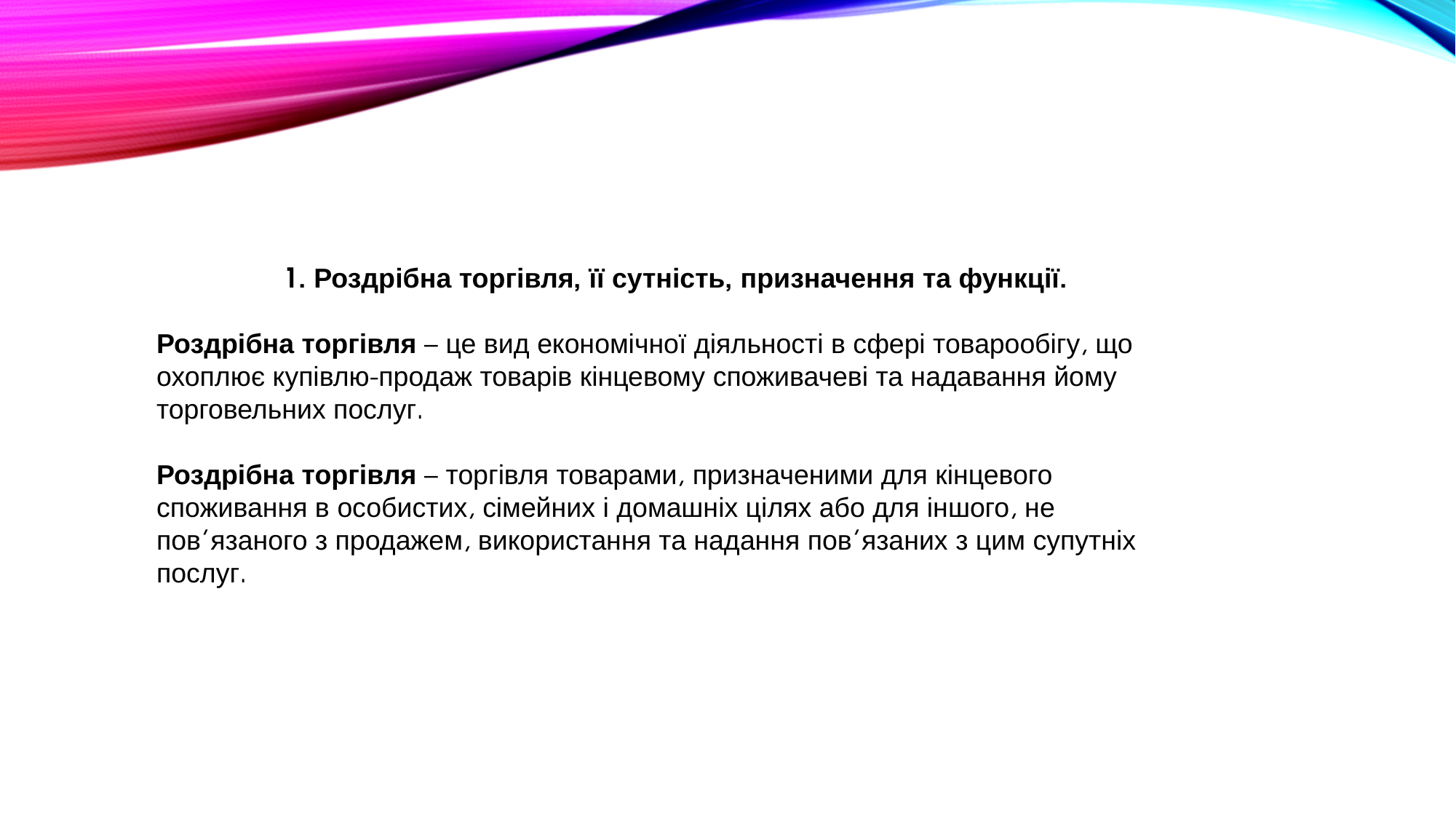

1. Роздрібна торгівля, її сутність, призначення та функції.

Роздрібна торгівля – це вид економічної діяльності в сфері товарообігу, що охоплює купівлю-продаж товарів кінцевому споживачеві та надавання йому торговельних послуг.

Роздрібна торгівля – торгівля товарами, призначеними для кінцевого споживання в особистих, сімейних і домашніх цілях або для іншого, не пов’язаного з продажем, використання та надання пов’язаних з цим супутніх послуг.